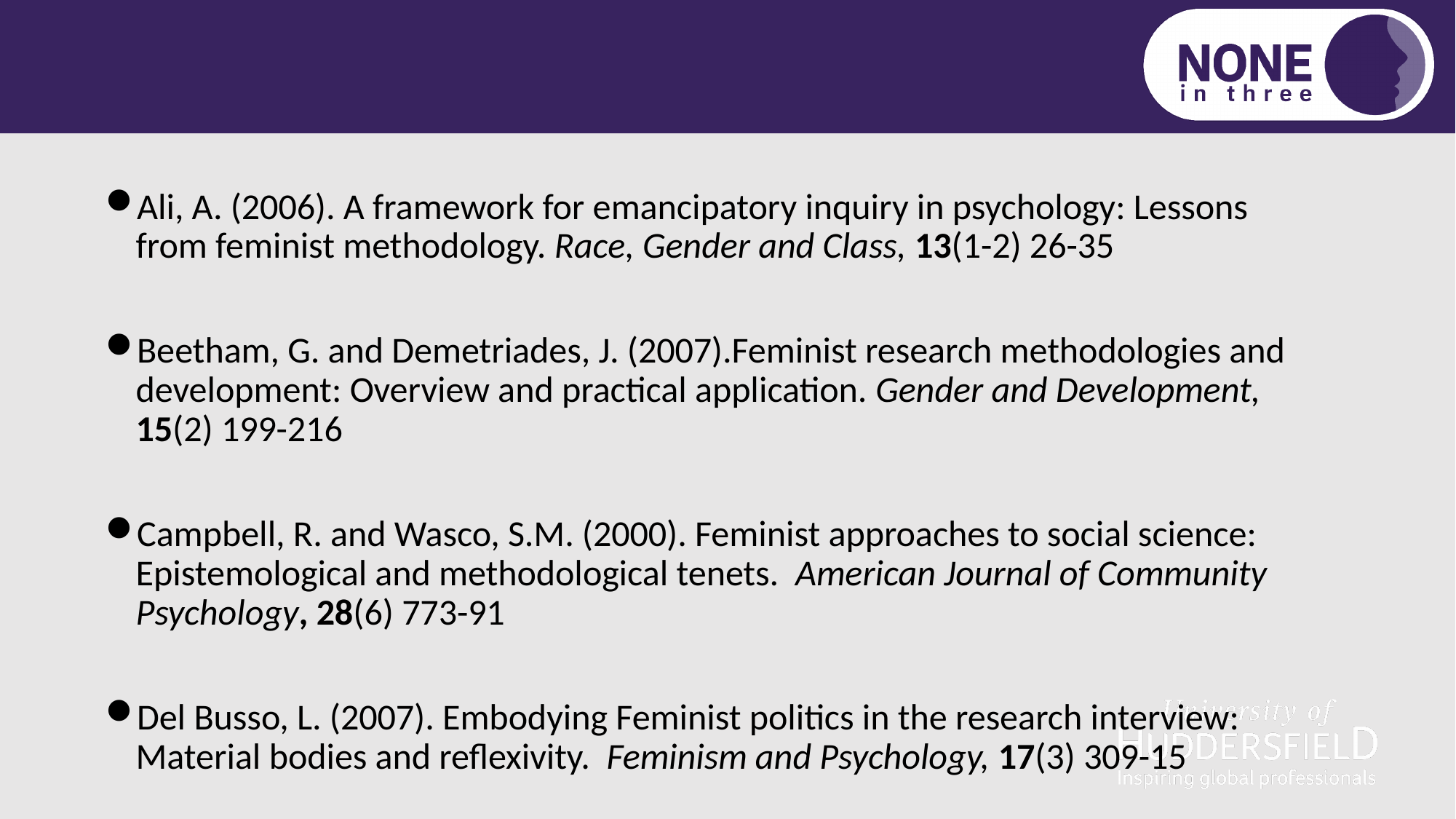

# Suggested Reading and References
Ali, A. (2006). A framework for emancipatory inquiry in psychology: Lessons from feminist methodology. Race, Gender and Class, 13(1-2) 26-35

Beetham, G. and Demetriades, J. (2007).Feminist research methodologies and development: Overview and practical application. Gender and Development, 15(2) 199-216

Campbell, R. and Wasco, S.M. (2000). Feminist approaches to social science: Epistemological and methodological tenets.  American Journal of Community Psychology, 28(6) 773-91

Del Busso, L. (2007). Embodying Feminist politics in the research interview: Material bodies and reflexivity.  Feminism and Psychology, 17(3) 309-15